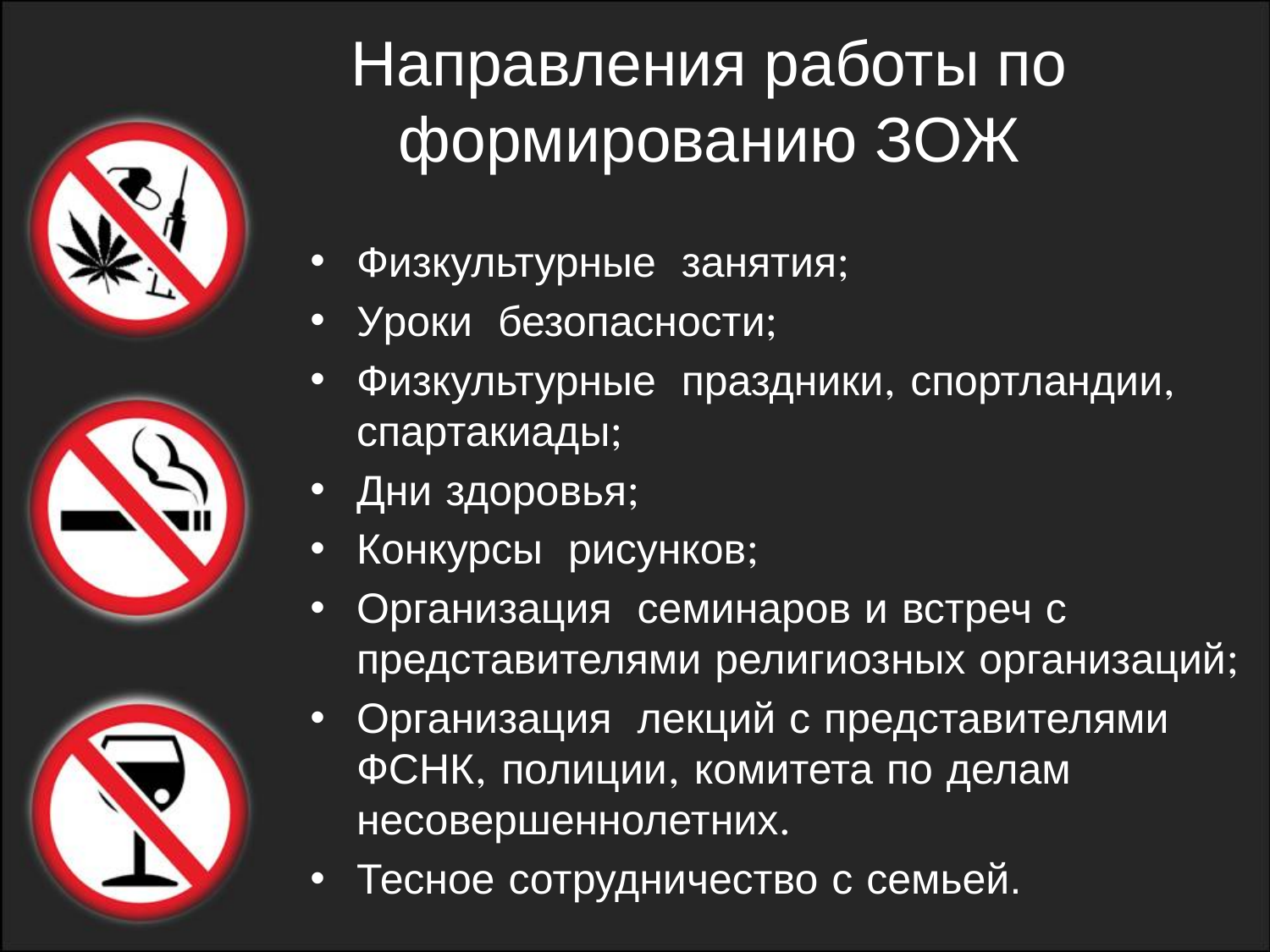

# Направления работы по формированию ЗОЖ
Физкультурные  занятия;
Уроки  безопасности;
Физкультурные  праздники, спортландии, спартакиады;
Дни здоровья;
Конкурсы  рисунков;
Организация  семинаров и встреч с представителями религиозных организаций;
Организация  лекций с представителями ФСНК, полиции, комитета по делам несовершеннолетних.
Тесное сотрудничество с семьей.